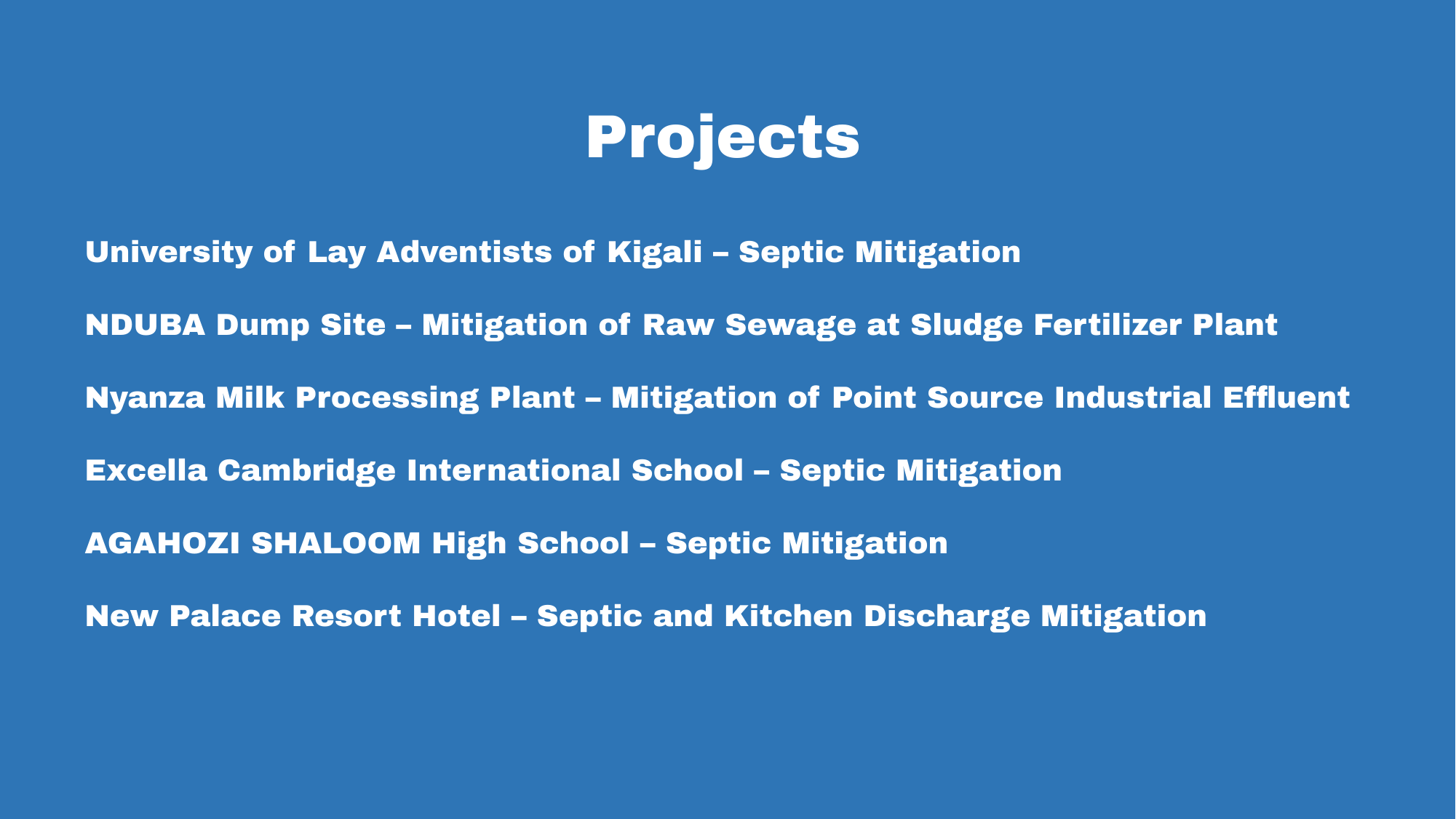

Projects
University of Lay Adventists of Kigali – Septic Mitigation

NDUBA Dump Site – Mitigation of Raw Sewage at Sludge Fertilizer Plant

Nyanza Milk Processing Plant – Mitigation of Point Source Industrial Effluent

Excella Cambridge International School – Septic Mitigation

AGAHOZI SHALOOM High School – Septic Mitigation

New Palace Resort Hotel – Septic and Kitchen Discharge Mitigation